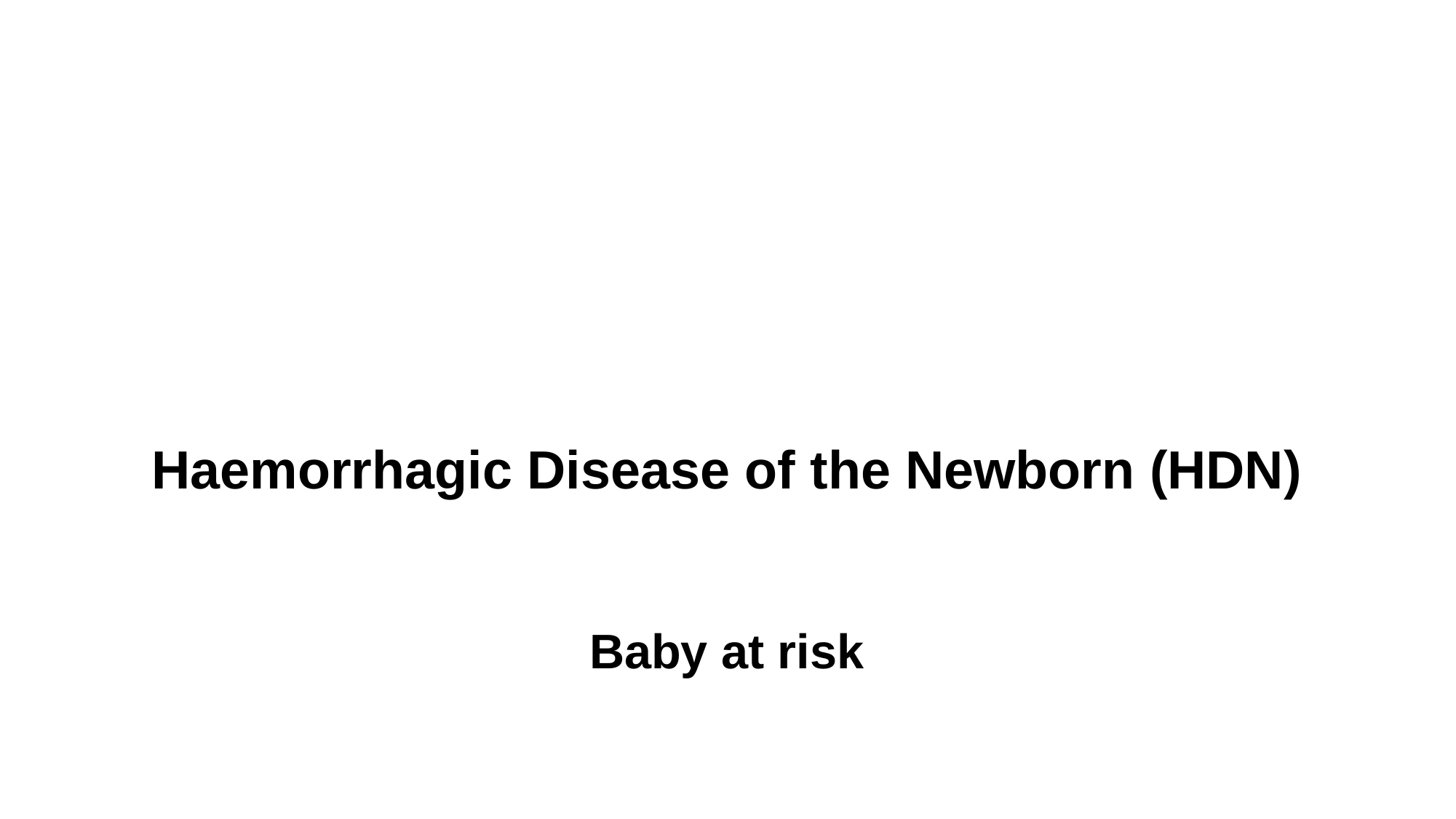

# Haemorrhagic Disease of the Newborn (HDN)

Baby at risk